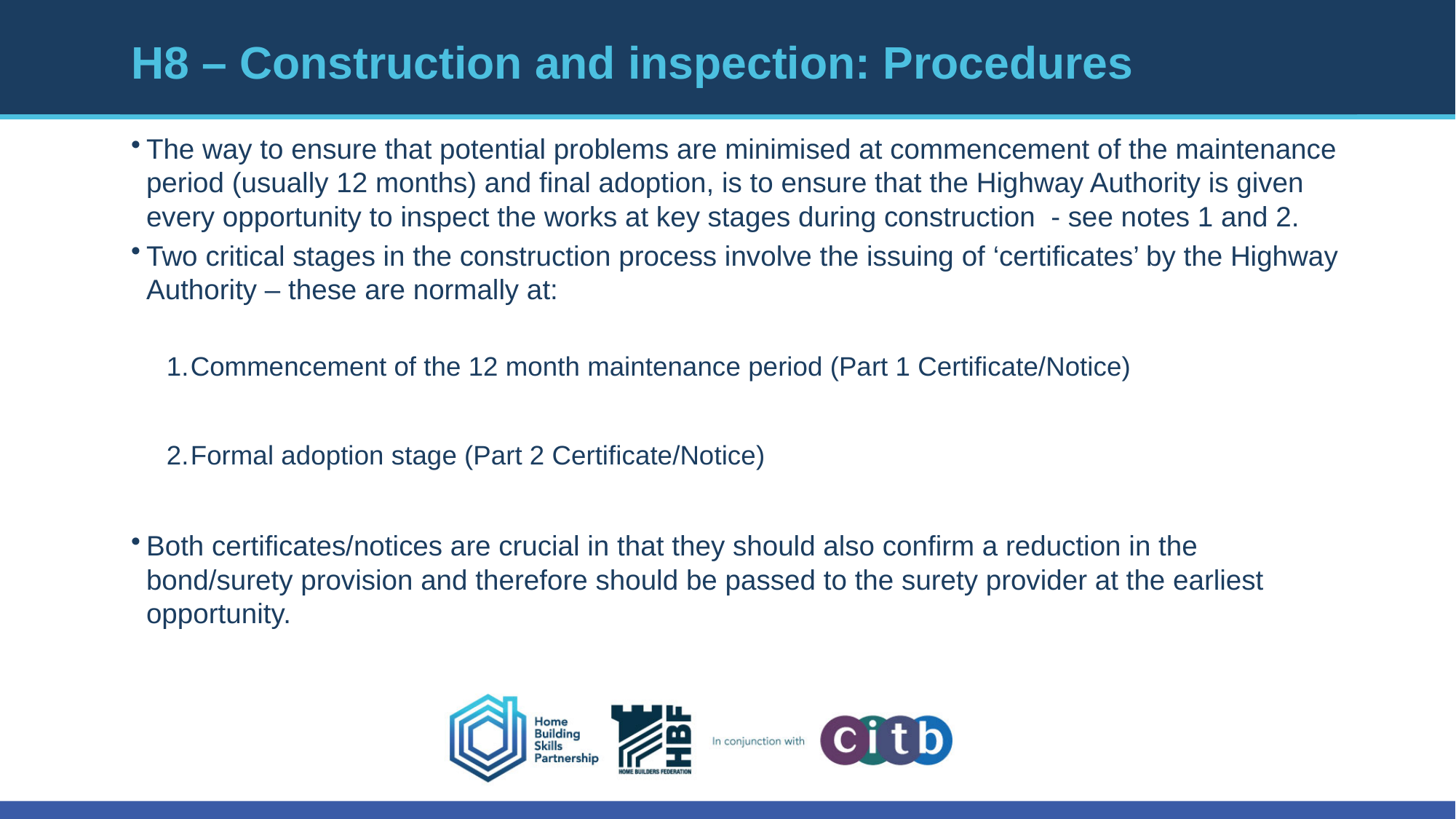

# H8 – Construction and inspection: Procedures
The way to ensure that potential problems are minimised at commencement of the maintenance period (usually 12 months) and final adoption, is to ensure that the Highway Authority is given every opportunity to inspect the works at key stages during construction  - see notes 1 and 2.
Two critical stages in the construction process involve the issuing of ‘certificates’ by the Highway Authority – these are normally at:

Commencement of the 12 month maintenance period (Part 1 Certificate/Notice)

Formal adoption stage (Part 2 Certificate/Notice)

Both certificates/notices are crucial in that they should also confirm a reduction in the bond/surety provision and therefore should be passed to the surety provider at the earliest opportunity.